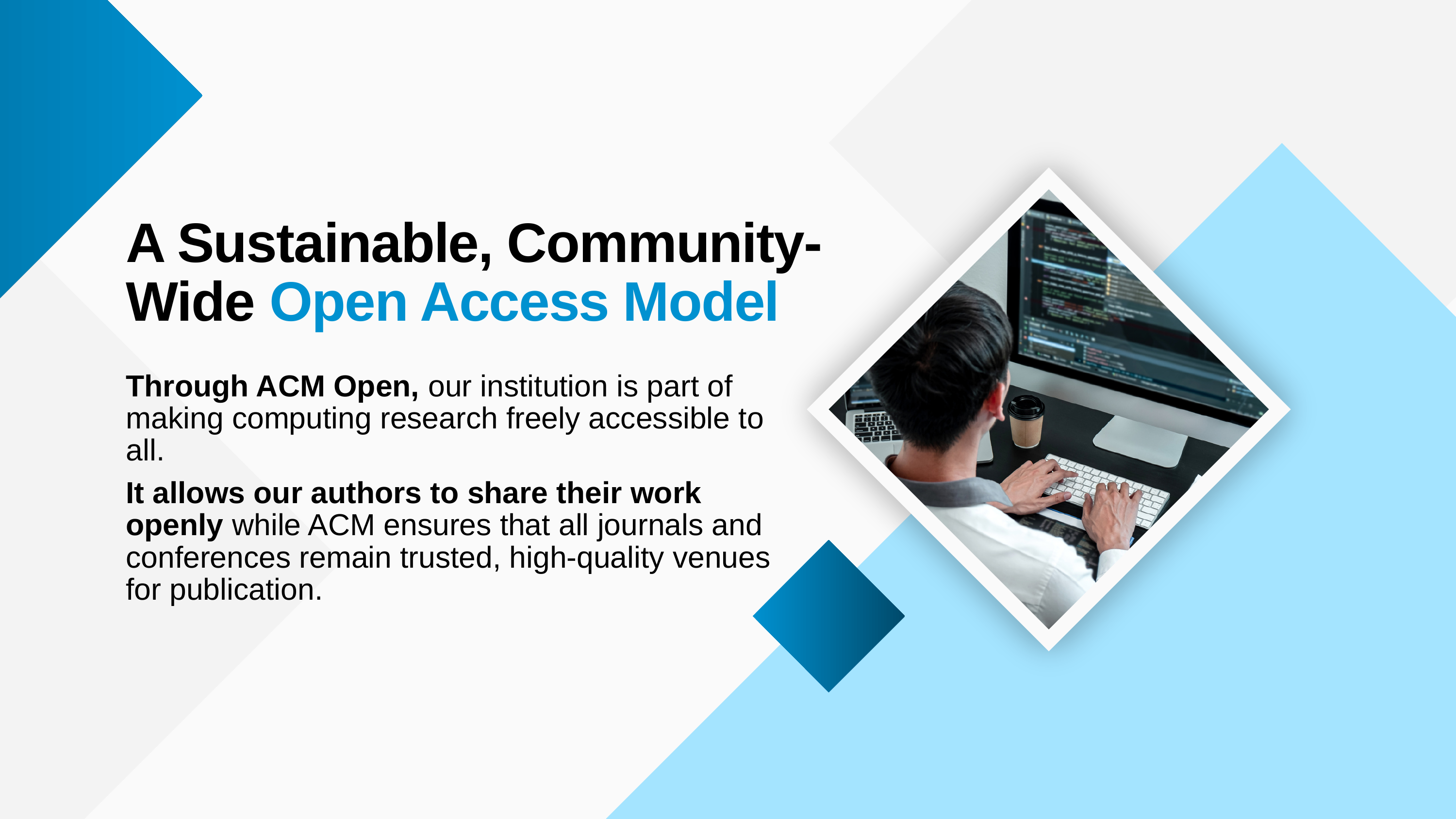

A Sustainable, Community-Wide Open Access Model
Through ACM Open, our institution is part of making computing research freely accessible to all.
It allows our authors to share their work openly while ACM ensures that all journals and conferences remain trusted, high-quality venues for publication.